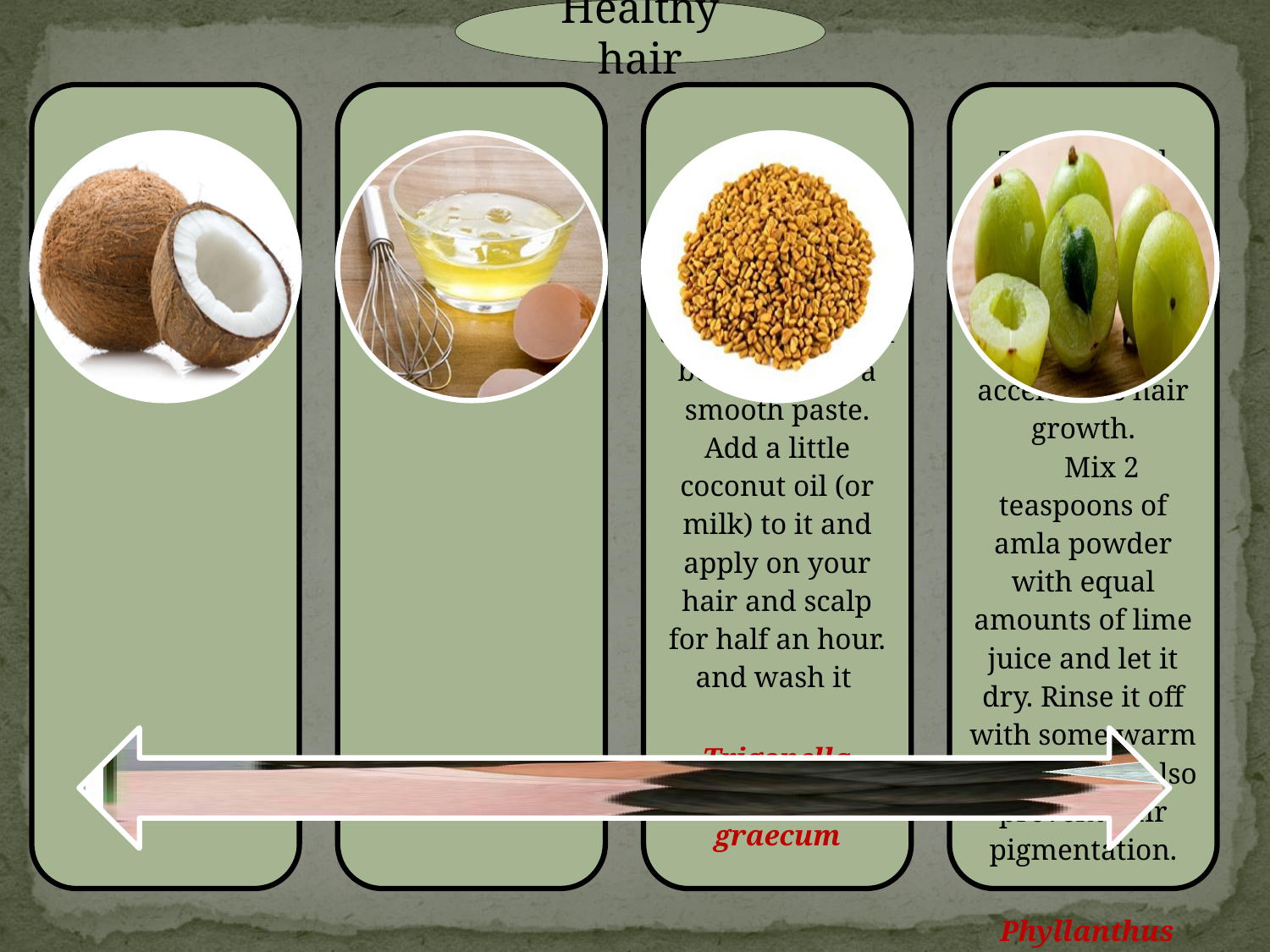

Healthy hair
   Tablespoon of fenugreek  seed  and water should be made into a smooth paste. Add a little coconut oil (or milk) to it and apply on your hair and scalp for half an hour. and wash it
Trigonella foenum graecum
This magical fruit is a powerhouse of nutrients. It’s rich in Vitamin C and that accelerates hair growth.
     Mix 2 teaspoons of amla powder with equal amounts of lime juice and let it dry. Rinse it off with some warm water. It will also prevent hair pigmentation.